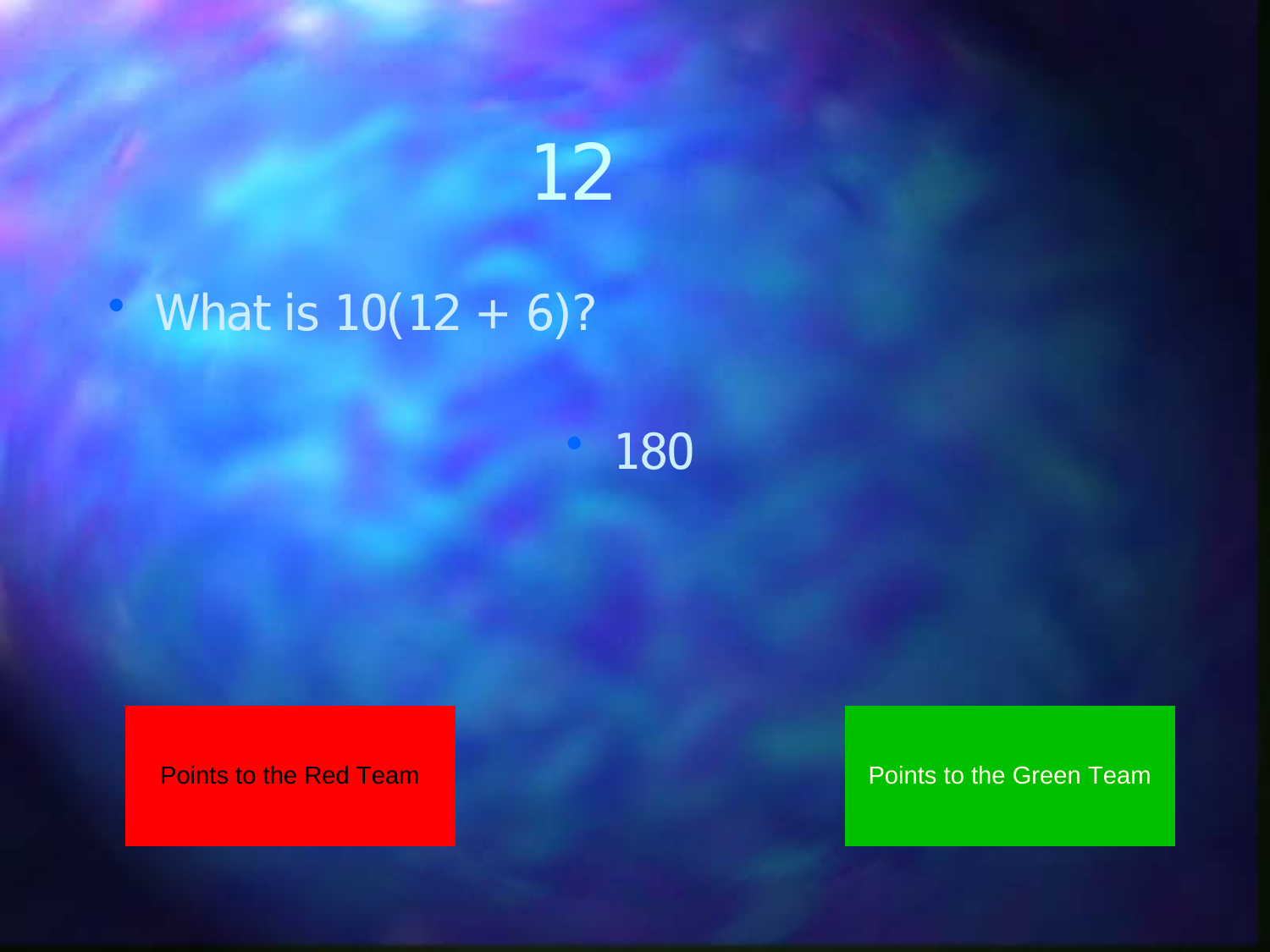

# 12
What is 10(12 + 6)?

180